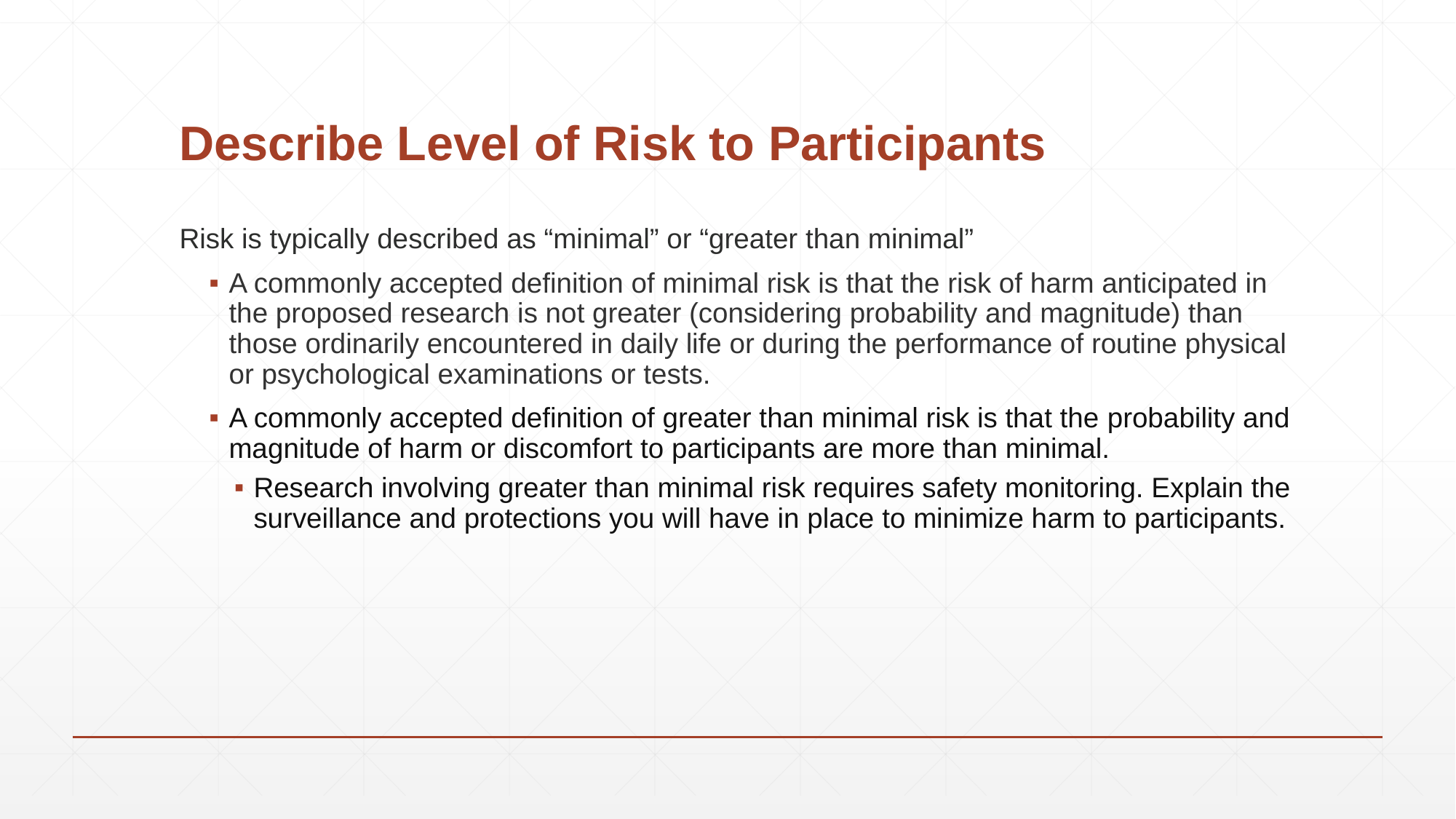

# Describe Level of Risk to Participants
Risk is typically described as “minimal” or “greater than minimal”
A commonly accepted definition of minimal risk is that the risk of harm anticipated in the proposed research is not greater (considering probability and magnitude) than those ordinarily encountered in daily life or during the performance of routine physical or psychological examinations or tests.
A commonly accepted definition of greater than minimal risk is that the probability and magnitude of harm or discomfort to participants are more than minimal.
Research involving greater than minimal risk requires safety monitoring. Explain the surveillance and protections you will have in place to minimize harm to participants.